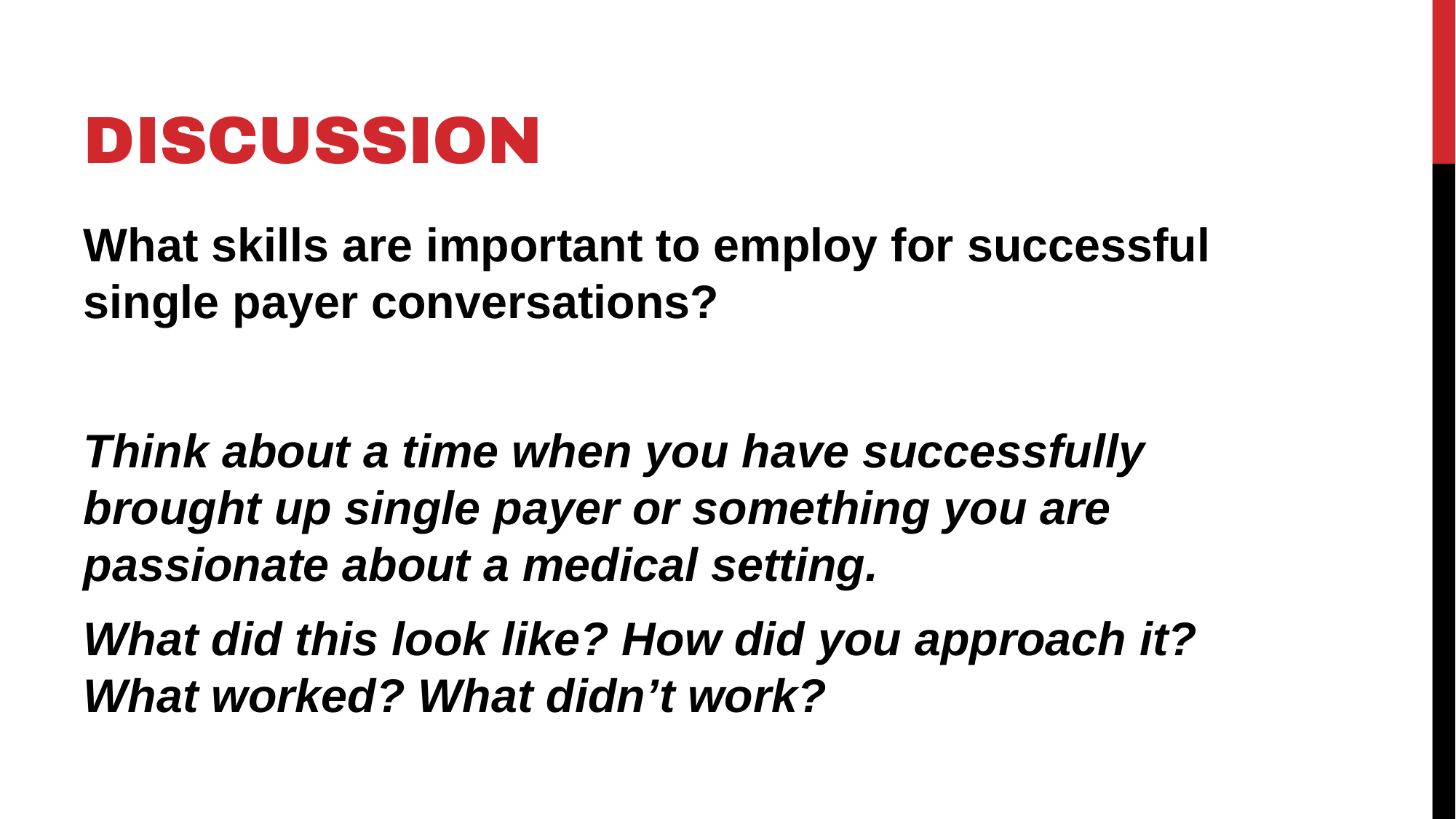

# DISCUSSION
What skills are important to employ for successful single payer conversations?

Think about a time when you have successfully brought up single payer or something you are passionate about a medical setting.
What did this look like? How did you approach it? What worked? What didn’t work?